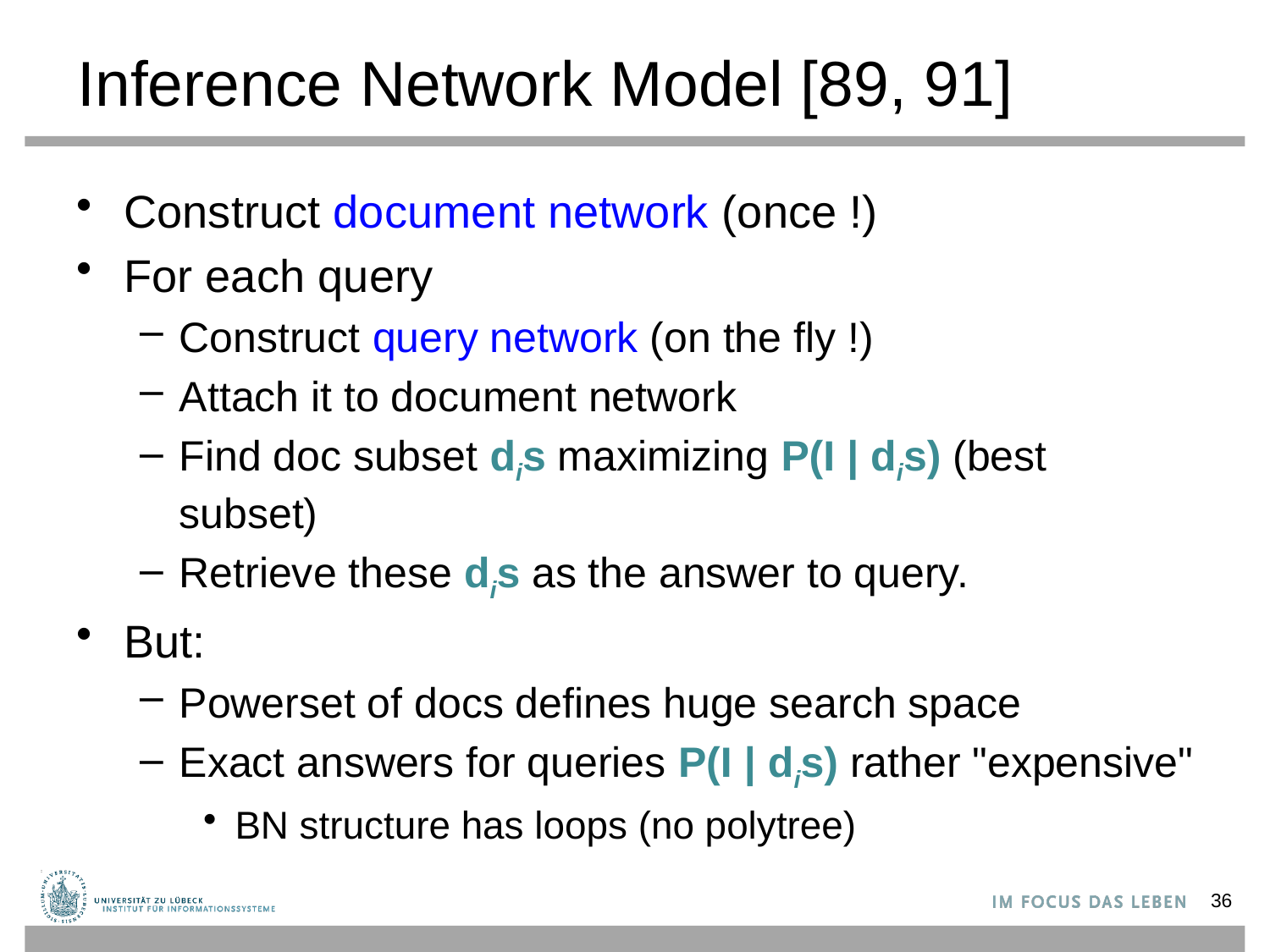

# Inference Network Model [89, 91]
Construct document network (once !)
For each query
Construct query network (on the fly !)
Attach it to document network
Find doc subset dis maximizing P(I | dis) (best subset)
Retrieve these dis as the answer to query.
But:
Powerset of docs defines huge search space
Exact answers for queries P(I | dis) rather "expensive"
BN structure has loops (no polytree)
36